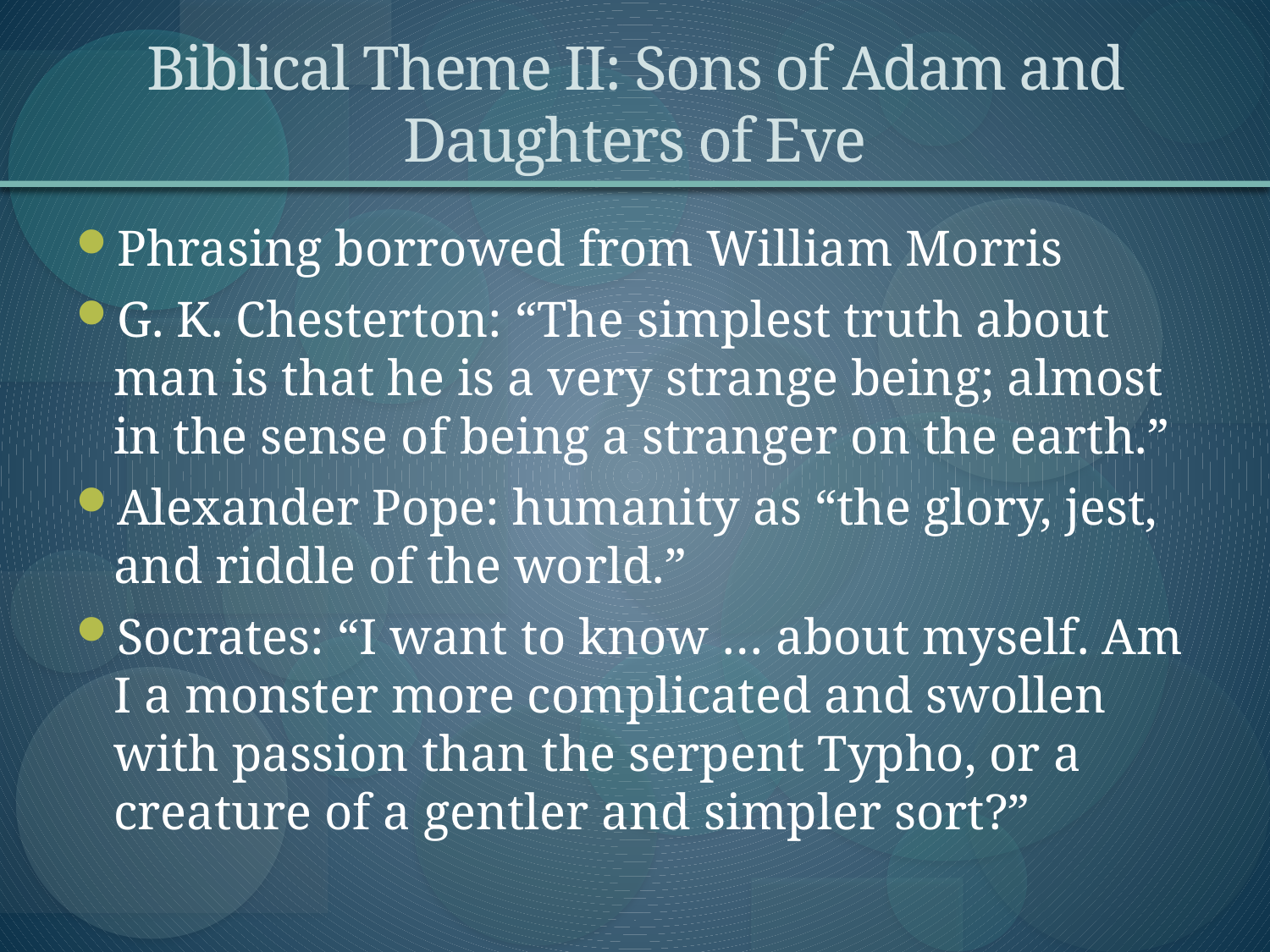

# Biblical Theme II: Sons of Adam and Daughters of Eve
Phrasing borrowed from William Morris
G. K. Chesterton: “The simplest truth about man is that he is a very strange being; almost in the sense of being a stranger on the earth.”
Alexander Pope: humanity as “the glory, jest, and riddle of the world.”
Socrates: “I want to know … about myself. Am I a monster more complicated and swollen with passion than the serpent Typho, or a creature of a gentler and simpler sort?”